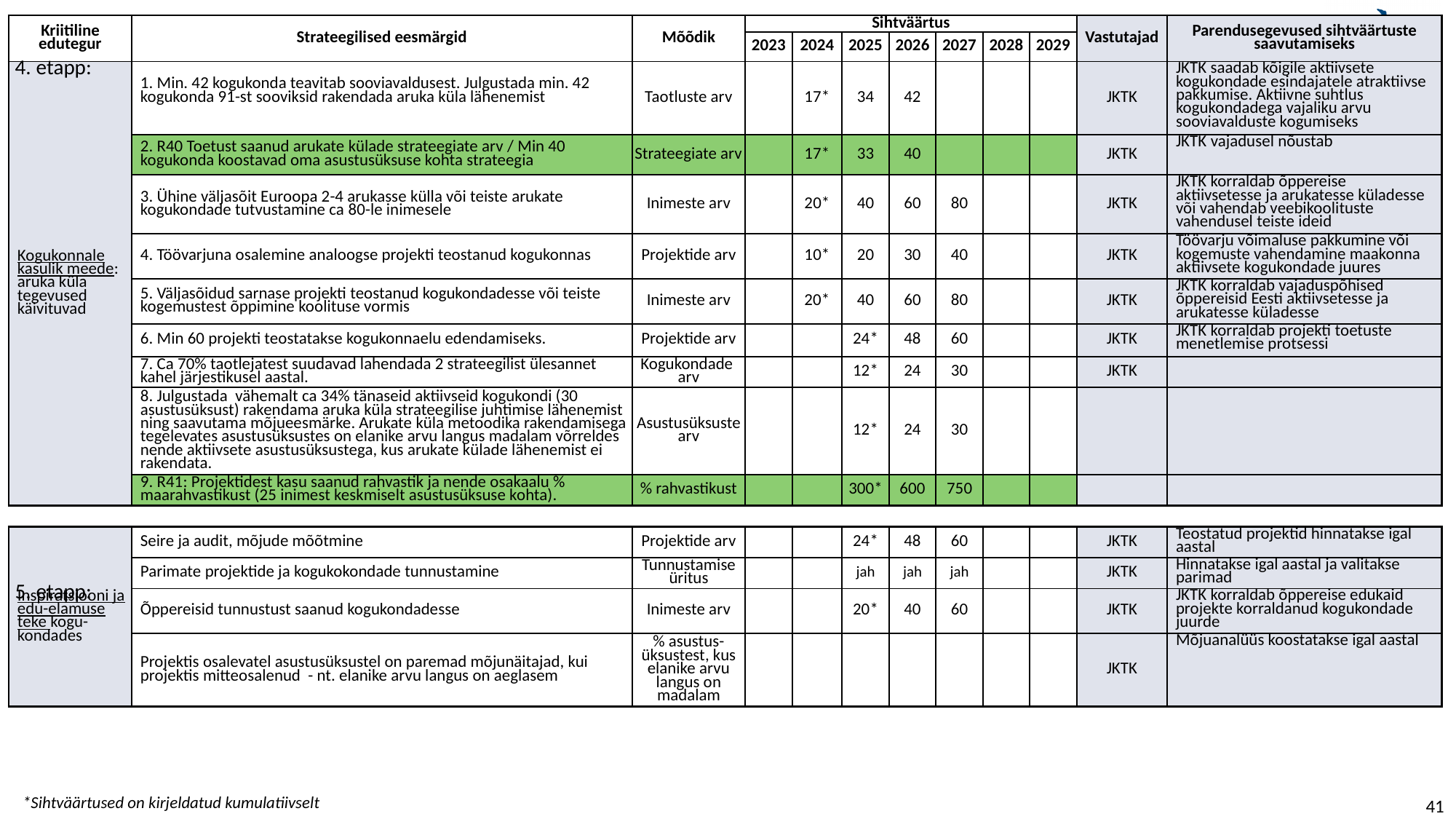

| Kriitiline edutegur | Strateegilised eesmärgid | Mõõdik | Sihtväärtus |  |  |  |  |  |  | Vastutajad | Parendusegevused sihtväärtuste saavutamiseks |
| --- | --- | --- | --- | --- | --- | --- | --- | --- | --- | --- | --- |
|  |  |  | 2023 | 2024 | 2025 | 2026 | 2027 | 2028 | 2029 |  |  |
| Kogukonnale kasulik meede: aruka küla tegevused käivituvad | 1. Min. 42 kogukonda teavitab sooviavaldusest. Julgustada min. 42 kogukonda 91-st sooviksid rakendada aruka küla lähenemist | Taotluste arv |  | 17\* | 34 | 42 |  |  |  | JKTK | JKTK saadab kõigile aktiivsete kogukondade esindajatele atraktiivse pakkumise. Aktiivne suhtlus kogukondadega vajaliku arvu sooviavalduste kogumiseks |
|  | 2. R40 Toetust saanud arukate külade strateegiate arv / Min 40 kogukonda koostavad oma asustusüksuse kohta strateegia | Strateegiate arv |  | 17\* | 33 | 40 |  |  |  | JKTK | JKTK vajadusel nõustab |
|  | 3. Ühine väljasõit Euroopa 2-4 arukasse külla või teiste arukate kogukondade tutvustamine ca 80-le inimesele | Inimeste arv |  | 20\* | 40 | 60 | 80 |  |  | JKTK | JKTK korraldab õppereise aktiivsetesse ja arukatesse küladesse või vahendab veebikoolituste vahendusel teiste ideid |
|  | 4. Töövarjuna osalemine analoogse projekti teostanud kogukonnas | Projektide arv |  | 10\* | 20 | 30 | 40 |  |  | JKTK | Töövarju võimaluse pakkumine või kogemuste vahendamine maakonna aktiivsete kogukondade juures |
|  | 5. Väljasõidud sarnase projekti teostanud kogukondadesse või teiste kogemustest õppimine koolituse vormis | Inimeste arv |  | 20\* | 40 | 60 | 80 |  |  | JKTK | JKTK korraldab vajaduspõhised õppereisid Eesti aktiivsetesse ja arukatesse küladesse |
|  | 6. Min 60 projekti teostatakse kogukonnaelu edendamiseks. | Projektide arv |  |  | 24\* | 48 | 60 |  |  | JKTK | JKTK korraldab projekti toetuste menetlemise protsessi |
|  | 7. Ca 70% taotlejatest suudavad lahendada 2 strateegilist ülesannet kahel järjestikusel aastal. | Kogukondade arv |  |  | 12\* | 24 | 30 |  |  | JKTK |  |
|  | 8. Julgustada vähemalt ca 34% tänaseid aktiivseid kogukondi (30 asustusüksust) rakendama aruka küla strateegilise juhtimise lähenemist ning saavutama mõjueesmärke. Arukate küla metoodika rakendamisega tegelevates asustusüksustes on elanike arvu langus madalam võrreldes nende aktiivsete asustusüksustega, kus arukate külade lähenemist ei rakendata. | Asustusüksuste arv |  |  | 12\* | 24 | 30 |  |  |  |  |
|  | 9. R41: Projektidest kasu saanud rahvastik ja nende osakaalu % maarahvastikust (25 inimest keskmiselt asustusüksuse kohta). | % rahvastikust |  |  | 300\* | 600 | 750 |  |  |  |  |
|  |  |  |  |  |  |  |  |  |  |  |  |
| Inspiratsiooni ja edu-elamuse teke kogu-kondades | Seire ja audit, mõjude mõõtmine | Projektide arv |  |  | 24\* | 48 | 60 |  |  | JKTK | Teostatud projektid hinnatakse igal aastal |
|  | Parimate projektide ja kogukokondade tunnustamine | Tunnustamise üritus |  |  | jah | jah | jah |  |  | JKTK | Hinnatakse igal aastal ja valitakse parimad |
|  | Õppereisid tunnustust saanud kogukondadesse | Inimeste arv |  |  | 20\* | 40 | 60 |  |  | JKTK | JKTK korraldab õppereise edukaid projekte korraldanud kogukondade juurde |
|  | Projektis osalevatel asustusüksustel on paremad mõjunäitajad, kui projektis mitteosalenud - nt. elanike arvu langus on aeglasem | % asustus-üksustest, kus elanike arvu langus on madalam |  |  |  |  |  |  |  | JKTK | Mõjuanalüüs koostatakse igal aastal |
4. etapp:
5. etapp:
*Sihtväärtused on kirjeldatud kumulatiivselt
41